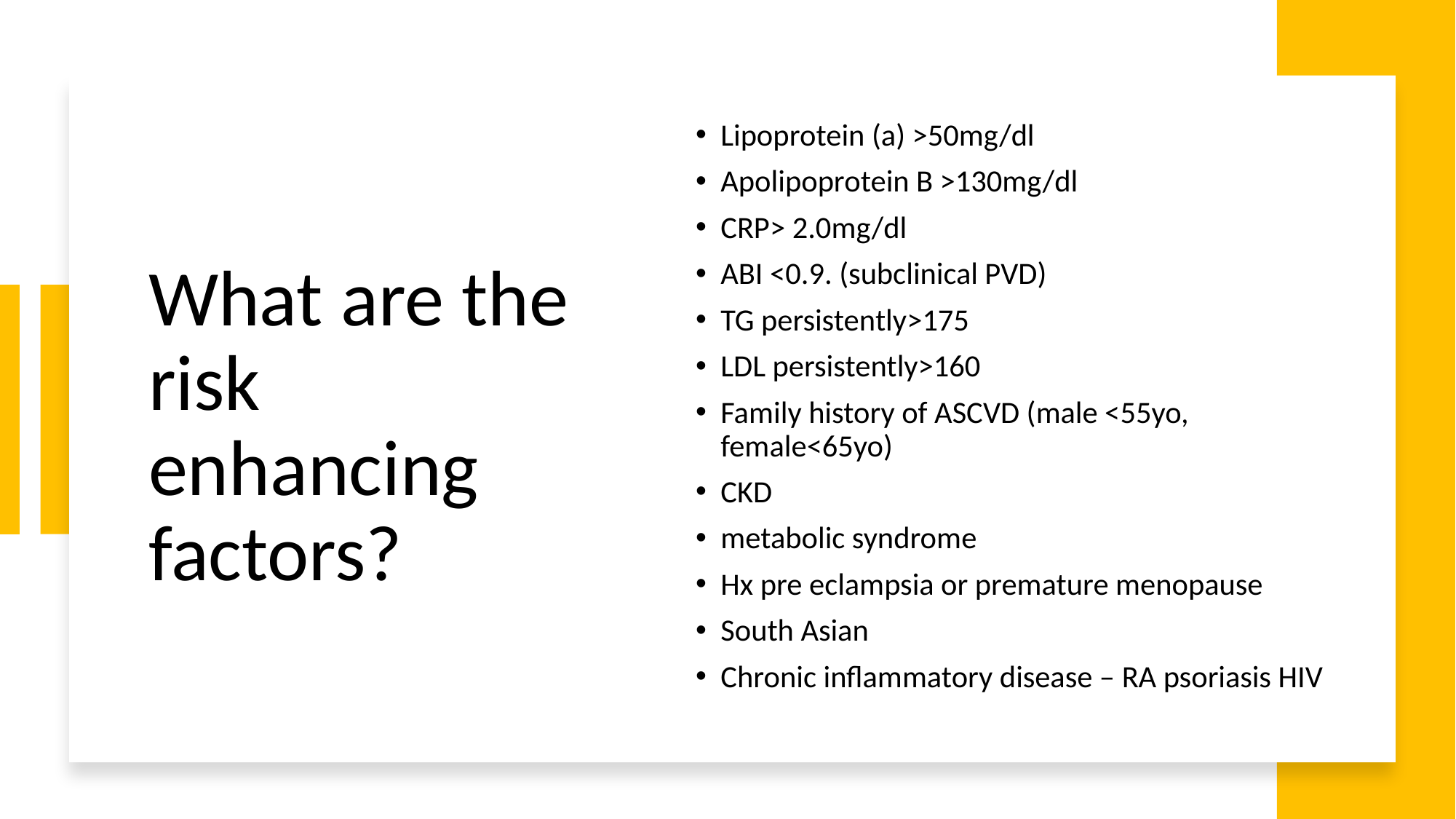

Lipoprotein (a) >50mg/dl
Apolipoprotein B >130mg/dl
CRP> 2.0mg/dl
ABI <0.9. (subclinical PVD)
TG persistently>175
LDL persistently>160
Family history of ASCVD (male <55yo, female<65yo)
CKD
metabolic syndrome
Hx pre eclampsia or premature menopause
South Asian
Chronic inflammatory disease – RA psoriasis HIV

# What are the risk enhancing factors?